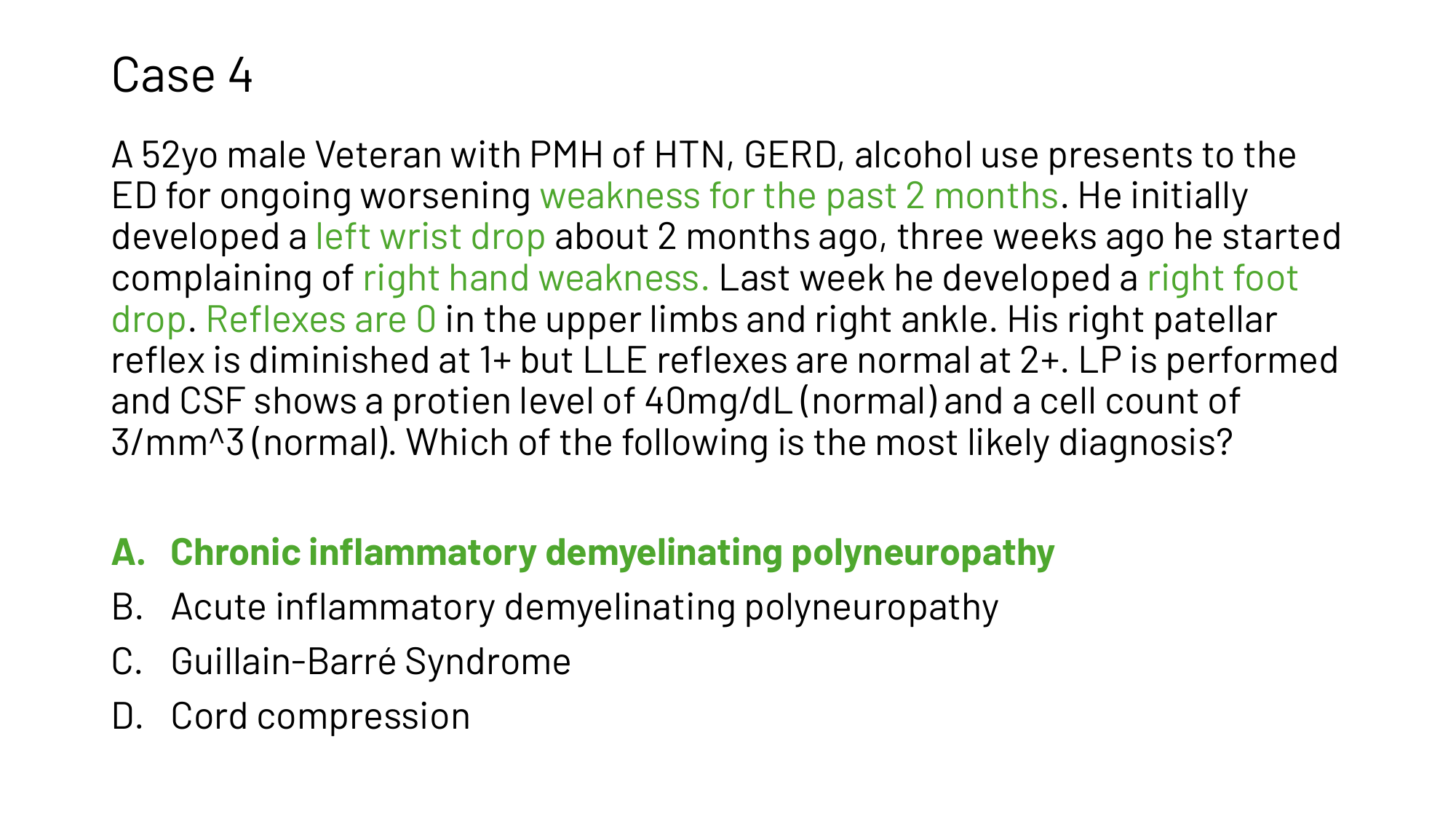

# Case 4
A 52yo male Veteran with PMH of HTN, GERD, alcohol use presents to the ED for ongoing worsening weakness for the past 2 months. He initially developed a left wrist drop about 2 months ago, three weeks ago he started complaining of right hand weakness. Last week he developed a right foot drop. Reflexes are 0 in the upper limbs and right ankle. His right patellar reflex is diminished at 1+ but LLE reflexes are normal at 2+. LP is performed and CSF shows a protien level of 40mg/dL (normal) and a cell count of 3/mm^3 (normal). Which of the following is the most likely diagnosis?

Chronic inflammatory demyelinating polyneuropathy
Acute inflammatory demyelinating polyneuropathy
Guillain-Barré Syndrome
Cord compression